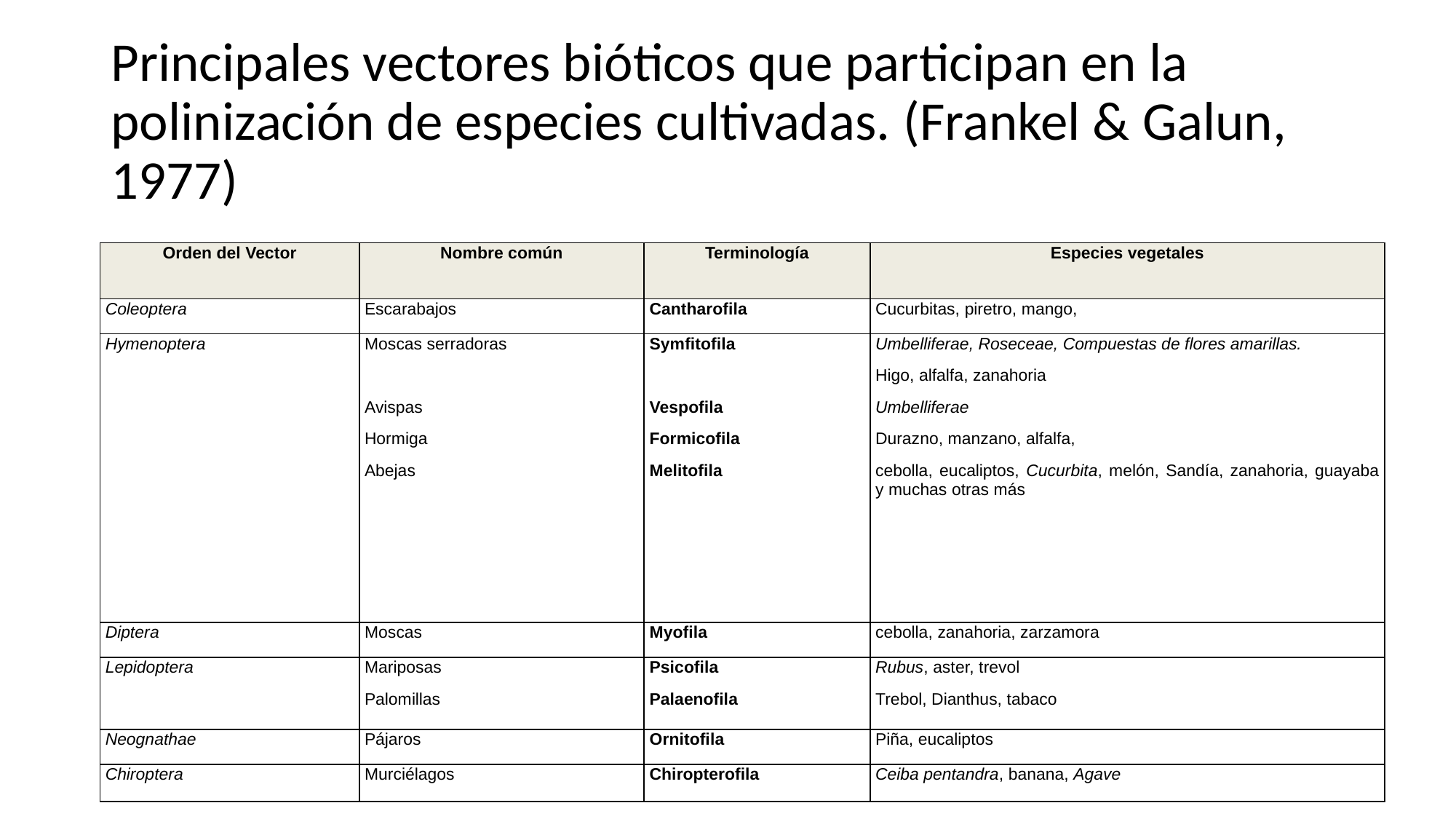

# Principales vectores bióticos que participan en la polinización de especies cultivadas. (Frankel & Galun, 1977)
| Orden del Vector | Nombre común | Terminología | Especies vegetales |
| --- | --- | --- | --- |
| Coleoptera | Escarabajos | Cantharofila | Cucurbitas, piretro, mango, |
| Hymenoptera | Moscas serradoras   Avispas Hormiga Abejas | Symfitofila   Vespofila Formicofila Melitofila | Umbelliferae, Roseceae, Compuestas de flores amarillas. Higo, alfalfa, zanahoria Umbelliferae Durazno, manzano, alfalfa, cebolla, eucaliptos, Cucurbita, melón, Sandía, zanahoria, guayaba y muchas otras más |
| Diptera | Moscas | Myofila | cebolla, zanahoria, zarzamora |
| Lepidoptera | Mariposas Palomillas | Psicofila Palaenofila | Rubus, aster, trevol Trebol, Dianthus, tabaco |
| Neognathae | Pájaros | Ornitofila | Piña, eucaliptos |
| Chiroptera | Murciélagos | Chiropterofila | Ceiba pentandra, banana, Agave |